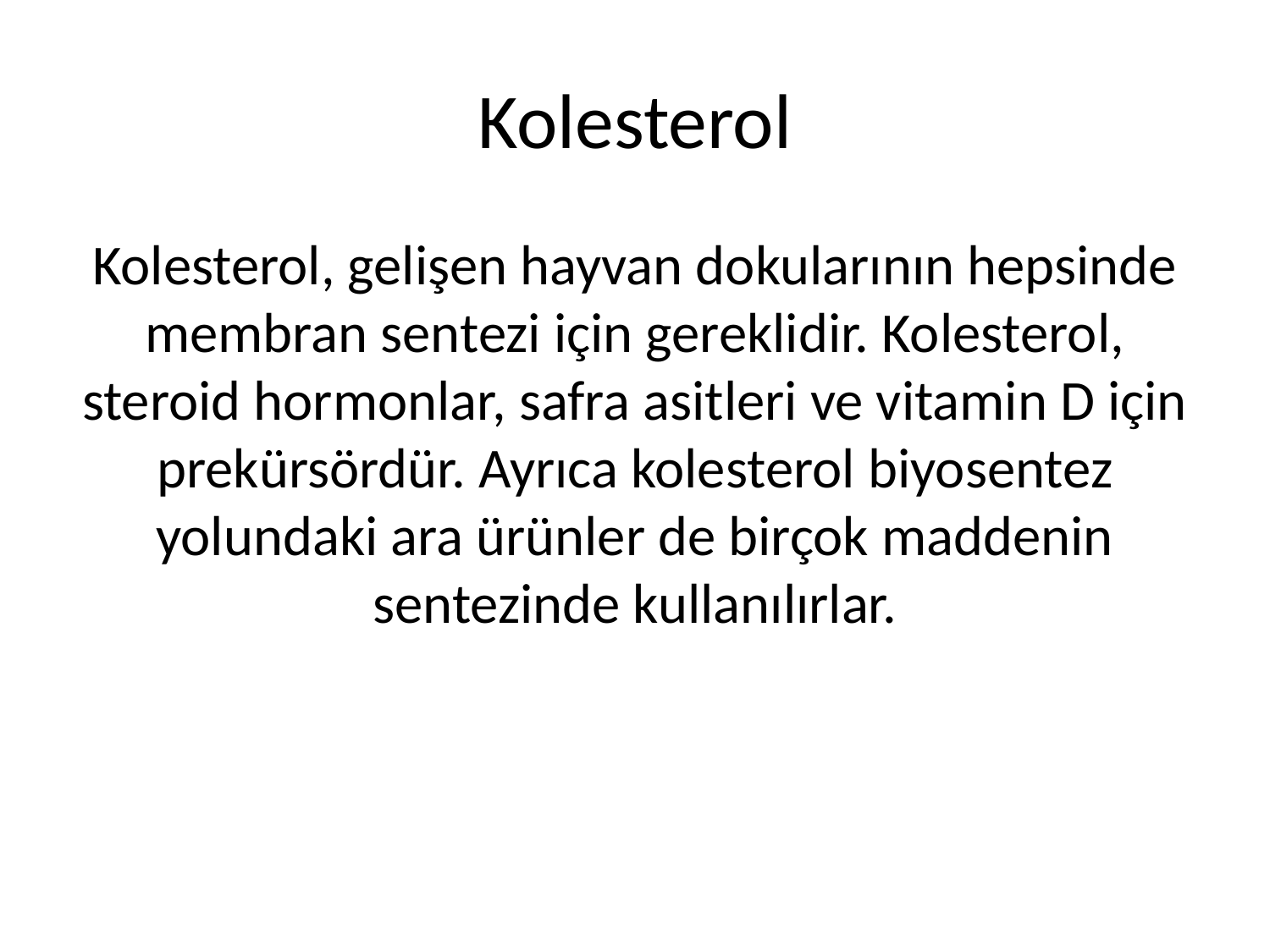

# Kolesterol
Kolesterol, gelişen hayvan dokularının hepsinde membran sentezi için gereklidir. Kolesterol, steroid hormonlar, safra asitleri ve vitamin D için prekürsördür. Ayrıca kolesterol biyosentez yolundaki ara ürünler de birçok maddenin sentezinde kullanılırlar.